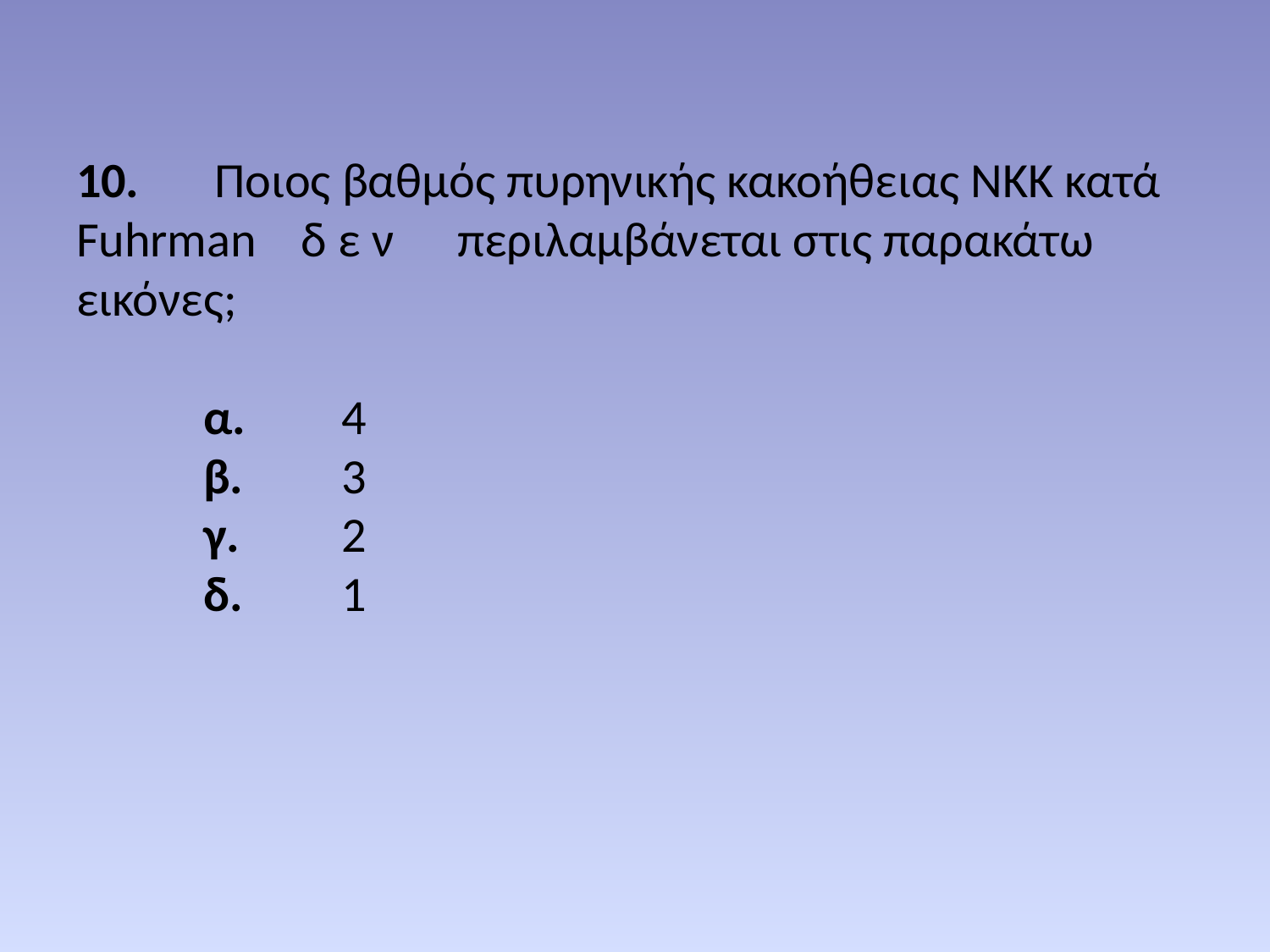

# 10.	 Ποιος βαθμός πυρηνικής κακοήθειας ΝΚΚ κατά Fuhrman    δ ε ν 	περιλαμβάνεται στις παρακάτω εικόνες; α.	 4 β.	 3 γ.	 2 δ.	 1